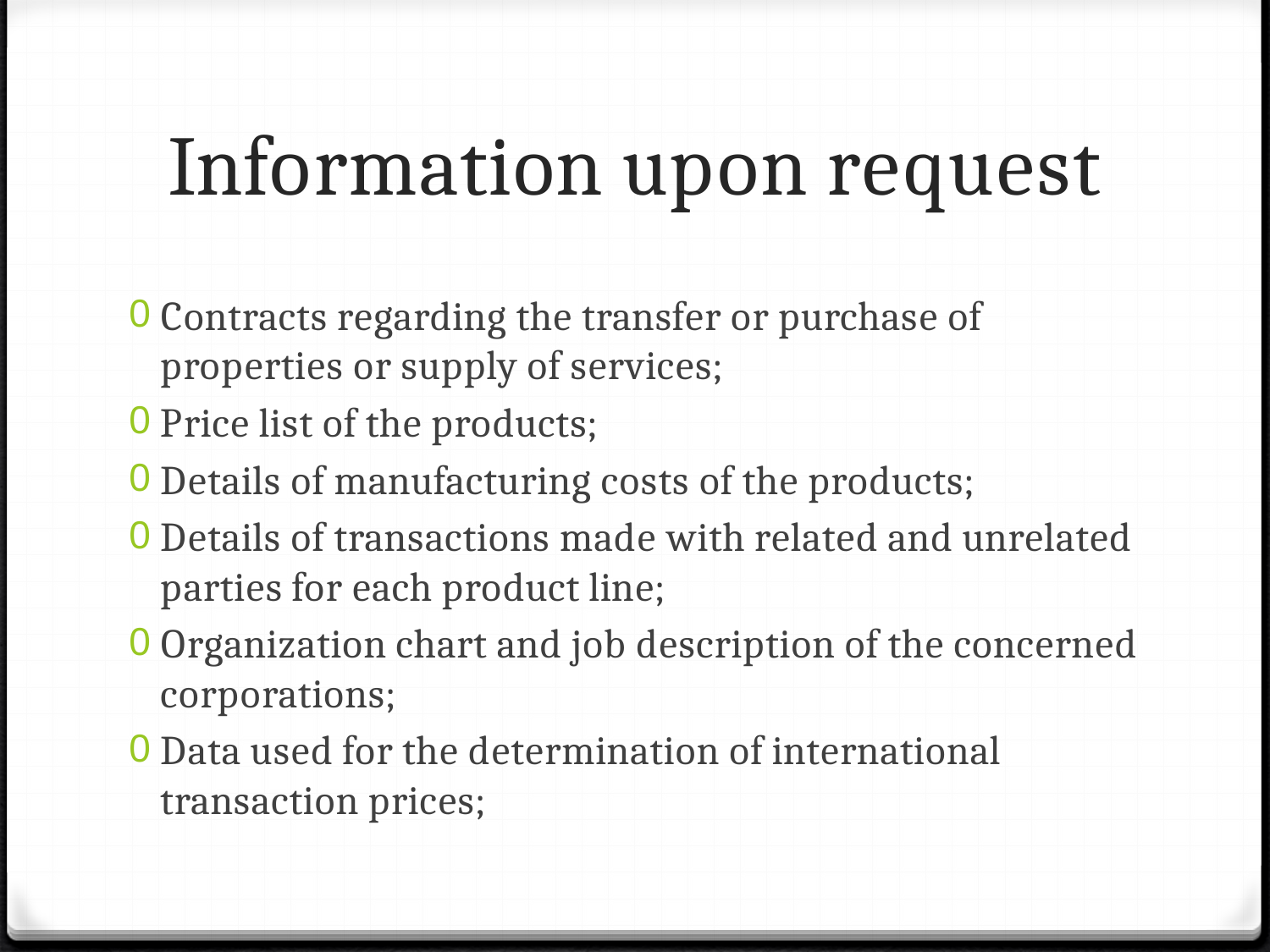

# Information upon request
Contracts regarding the transfer or purchase of properties or supply of services;
Price list of the products;
Details of manufacturing costs of the products;
Details of transactions made with related and unrelated parties for each product line;
Organization chart and job description of the concerned corporations;
Data used for the determination of international transaction prices;